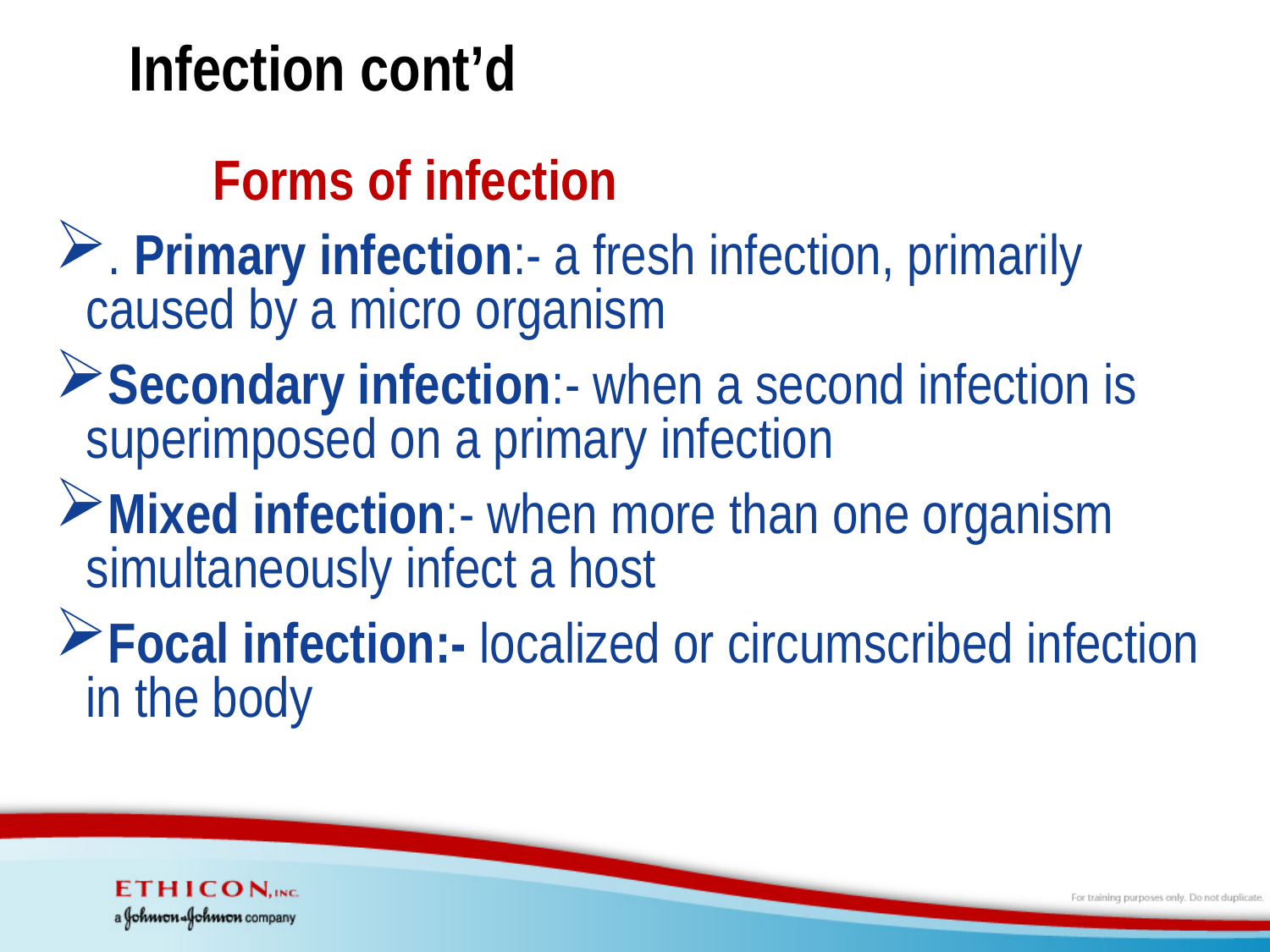

# Infection cont’d
		Forms of infection
. Primary infection:- a fresh infection, primarily caused by a micro organism
Secondary infection:- when a second infection is superimposed on a primary infection
Mixed infection:- when more than one organism simultaneously infect a host
Focal infection:- localized or circumscribed infection in the body